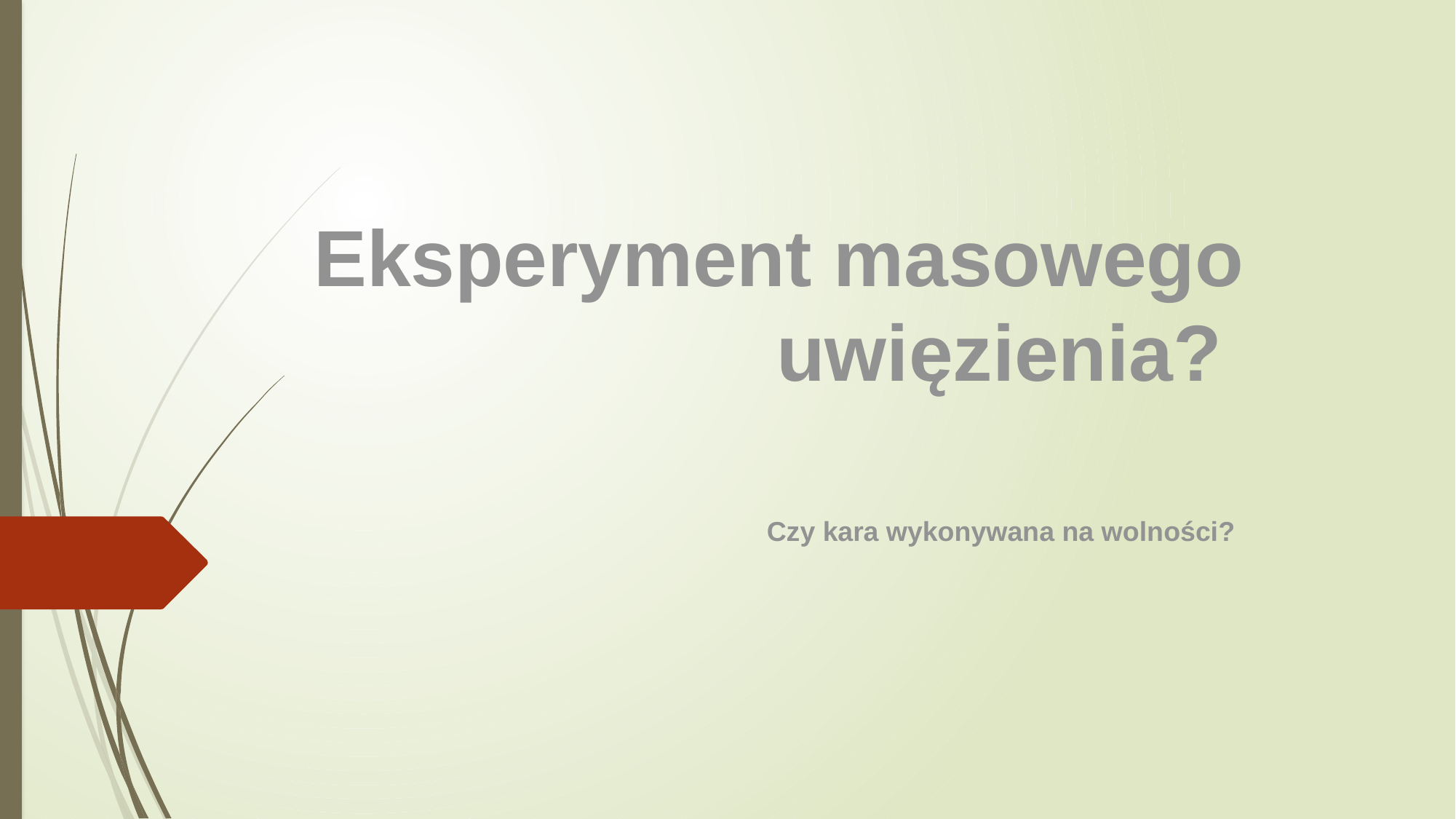

# Eksperyment masowego uwięzienia?
Czy kara wykonywana na wolności?